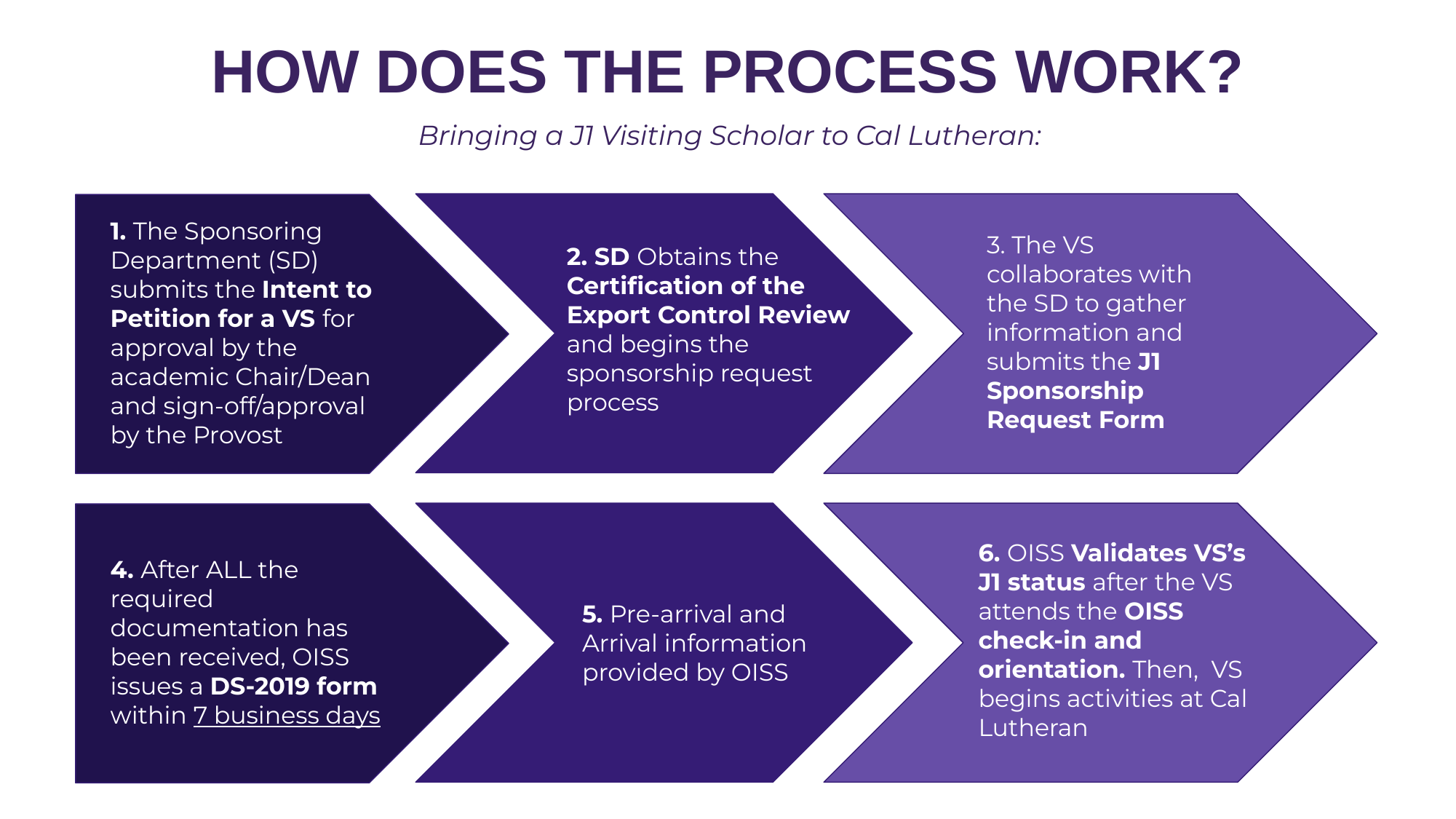

HOW DOES THE PROCESS WORK?
Bringing a J1 Visiting Scholar to Cal Lutheran:

1. The Sponsoring Department (SD) submits the Intent to Petition for a VS for approval by the academic Chair/Dean and sign-off/approval by the Provost
3. The VS collaborates with the SD to gather information and submits the J1 Sponsorship Request Form
2. SD Obtains the Certification of the Export Control Review and begins the sponsorship request process

6. OISS Validates VS’s J1 status after the VS attends the OISS check-in and orientation. Then,  VS begins activities at Cal Lutheran
4. After ALL the required documentation has been received, OISS issues a DS-2019 form within 7 business days
5. Pre-arrival and Arrival information provided by OISS